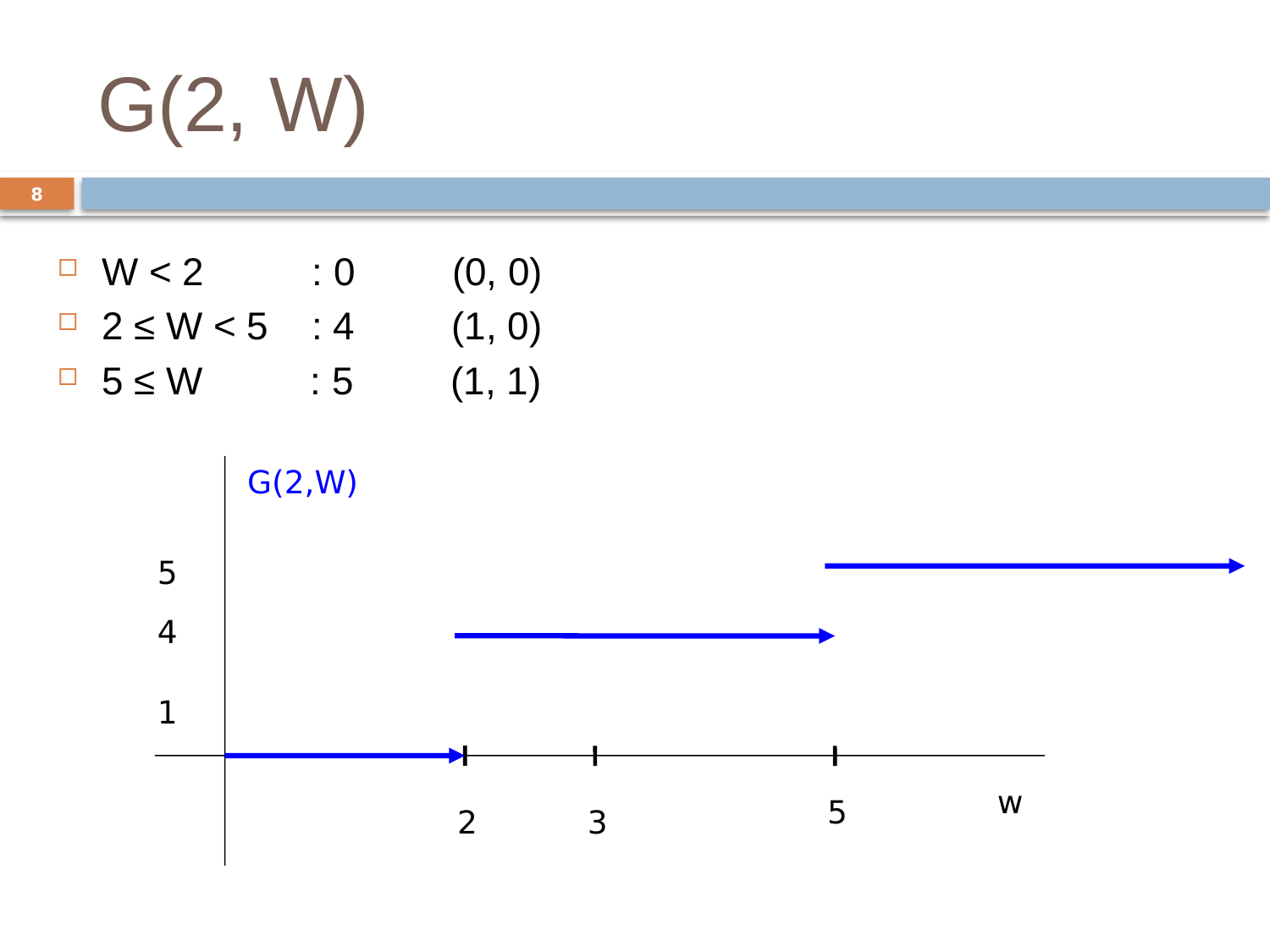

# G(2, W)
8
W < 2          : 0         (0, 0)
2 ≤ W < 5    : 4         (1, 0)
5 ≤ W          : 5         (1, 1)

G(2,W)
5

4

1

w
5
2
3